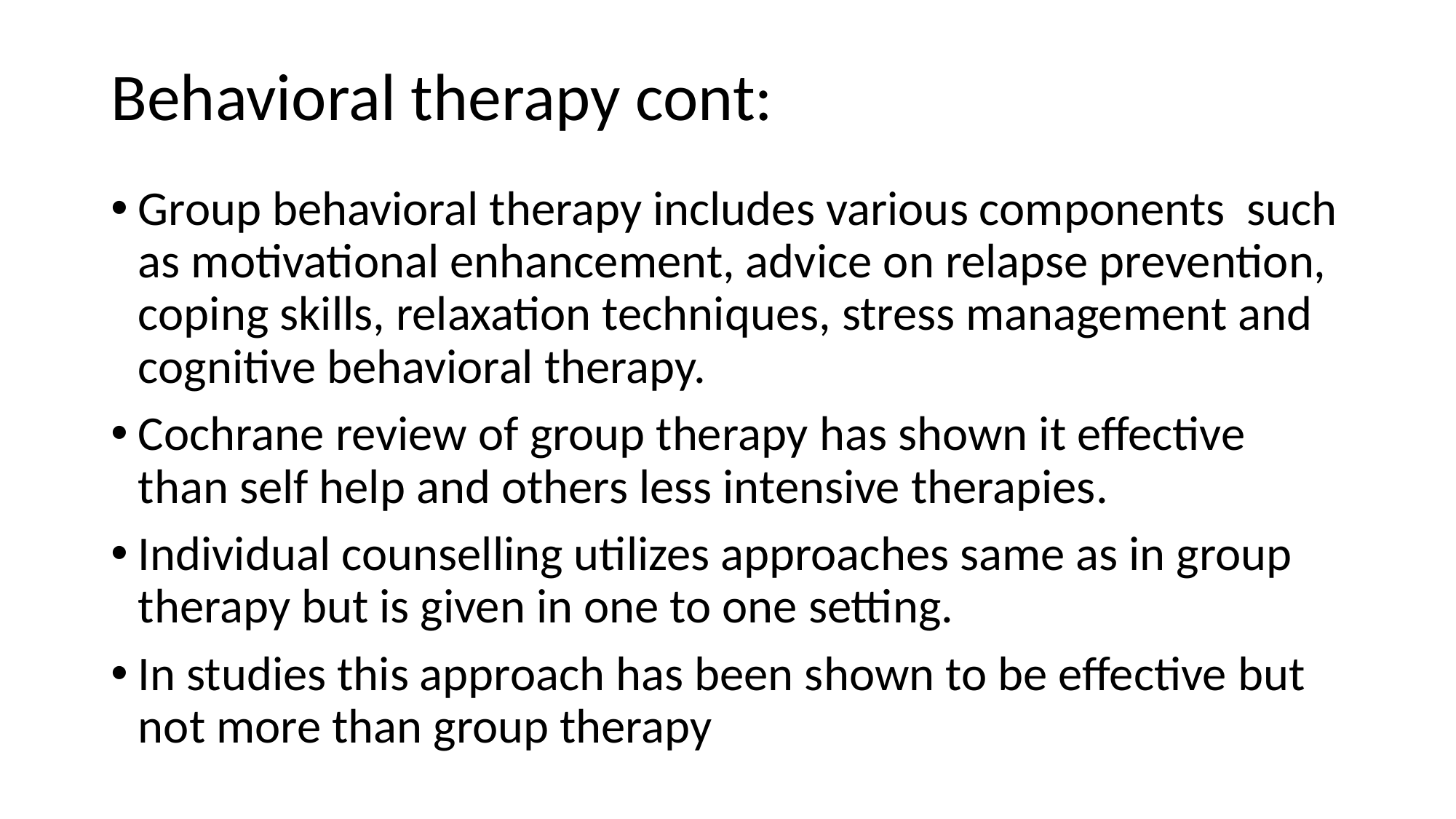

# Behavioral therapy cont:
Group behavioral therapy includes various components  such as motivational enhancement, advice on relapse prevention, coping skills, relaxation techniques, stress management and cognitive behavioral therapy.
Cochrane review of group therapy has shown it effective than self help and others less intensive therapies.
Individual counselling utilizes approaches same as in group therapy but is given in one to one setting.
In studies this approach has been shown to be effective but not more than group therapy